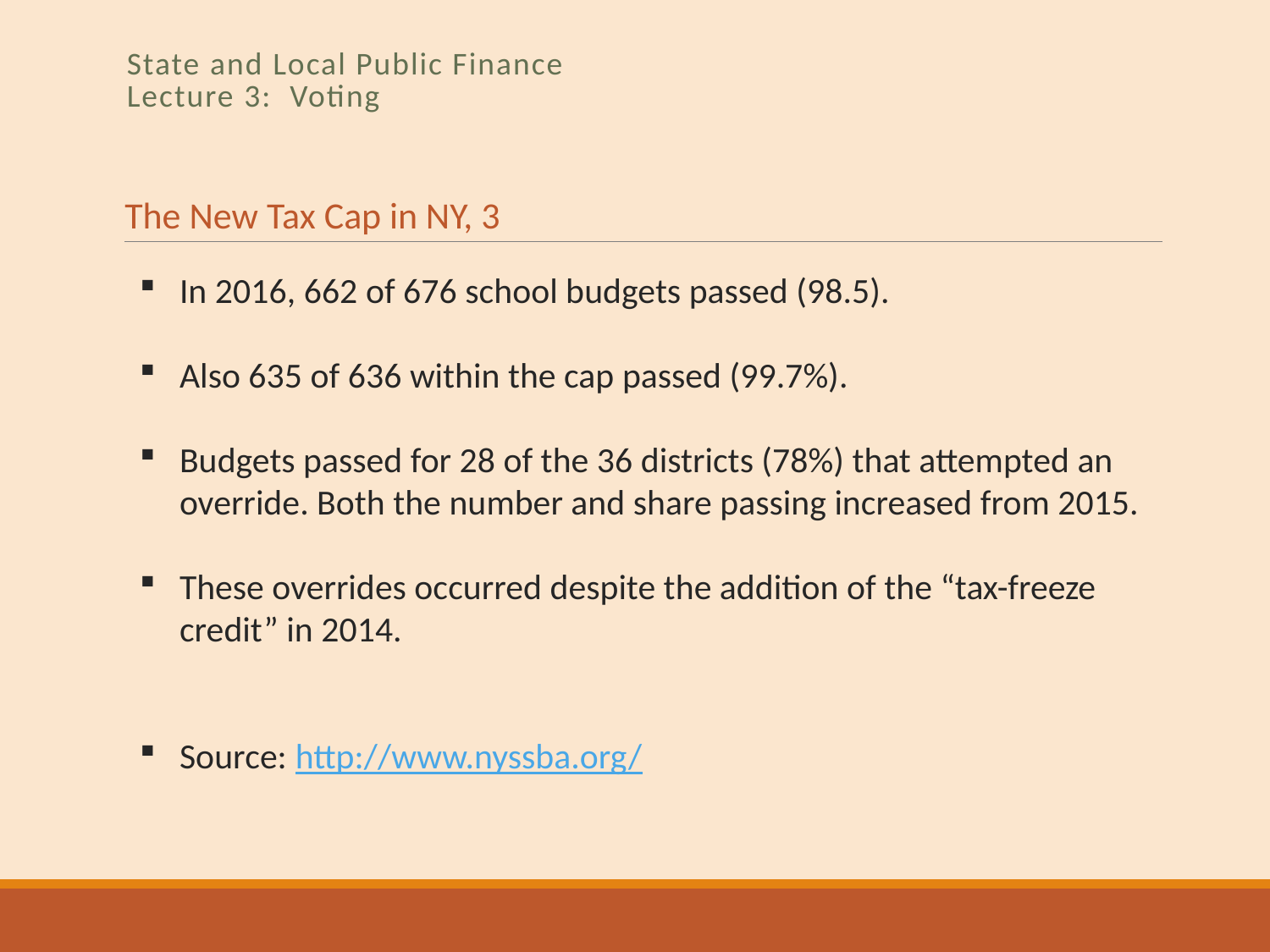

State and Local Public Finance
Lecture 3:  Voting
The New Tax Cap in NY, 3

In 2016, 662 of 676 school budgets passed (98.5).

Also 635 of 636 within the cap passed (99.7%).

Budgets passed for 28 of the 36 districts (78%) that attempted an override. Both the number and share passing increased from 2015.

These overrides occurred despite the addition of the “tax-freeze credit” in 2014.

Source: http://www.nyssba.org/